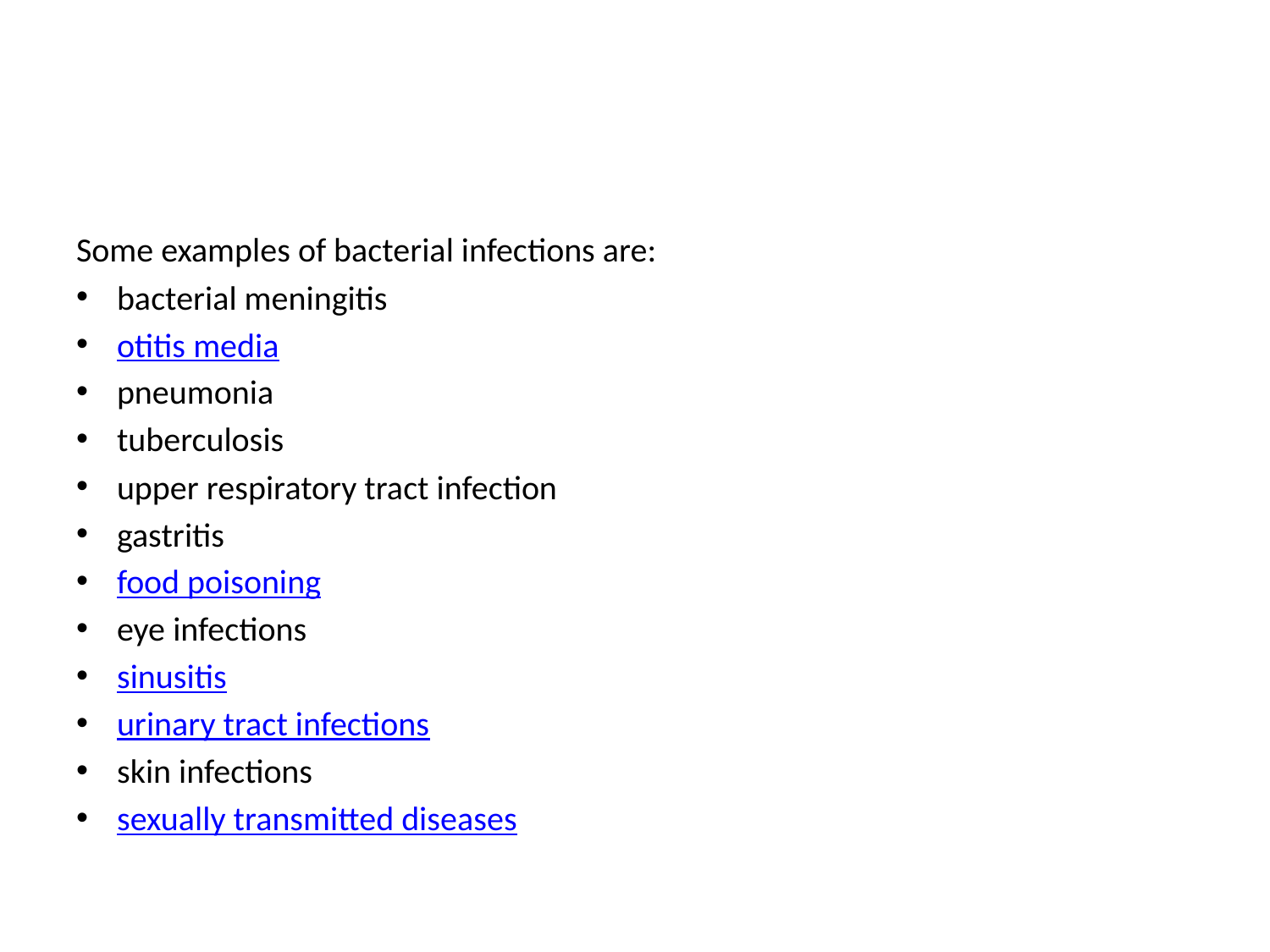

#
Some examples of bacterial infections are:
bacterial meningitis
otitis media
pneumonia
tuberculosis
upper respiratory tract infection
gastritis
food poisoning
eye infections
sinusitis
urinary tract infections
skin infections
sexually transmitted diseases